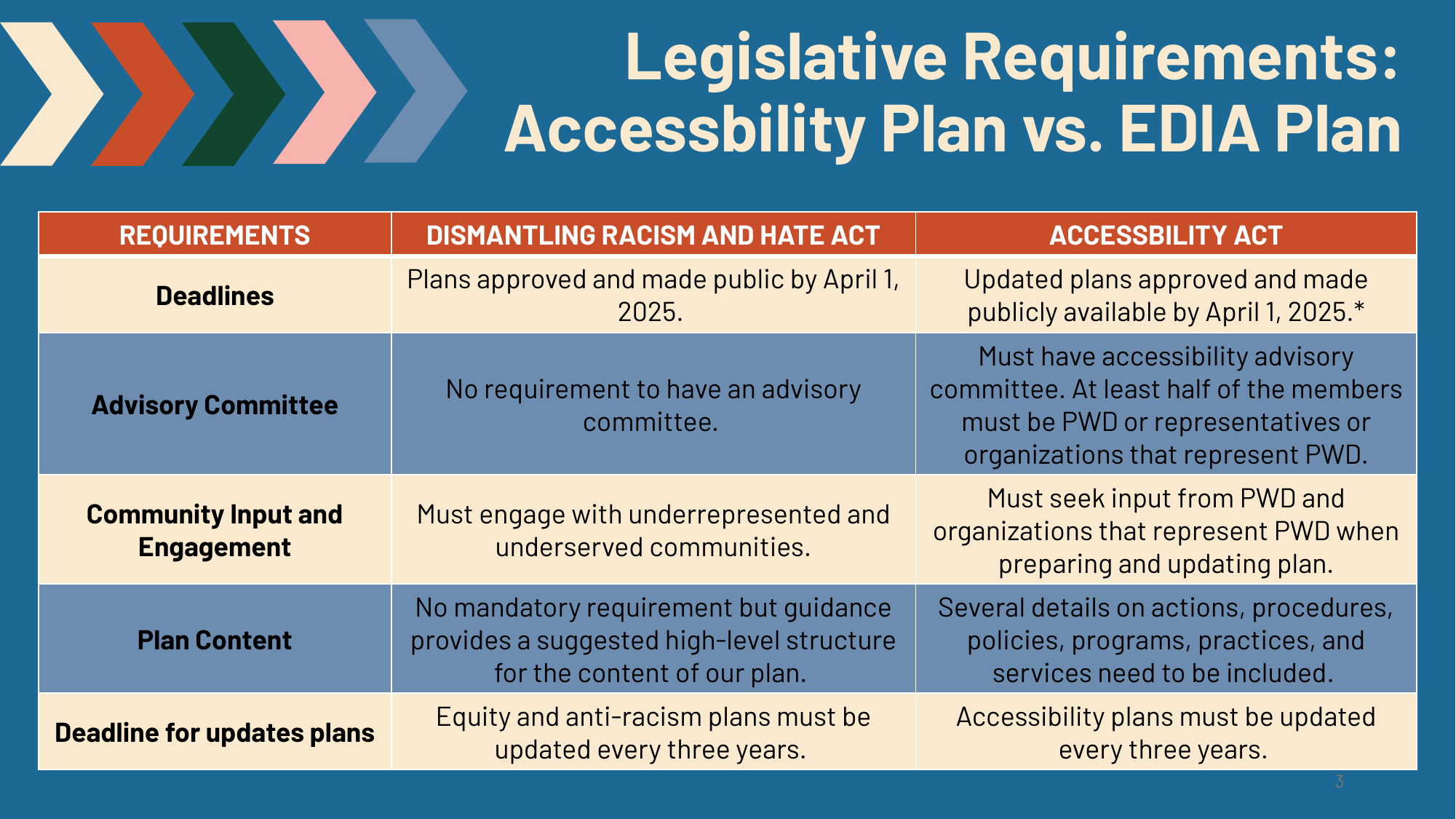

# Legislative Requirements: Accessbility Plan vs. EDIA Plan

| REQUIREMENTS | DISMANTLING RACISM AND HATE ACT | ACCESSBILITY ACT |
| --- | --- | --- |
| Deadlines | Plans approved and made public by April 1, 2025. | Updated plans approved and made publicly available by April 1, 2025.\* |
| Advisory Committee | No requirement to have an advisory committee. | Must have accessibility advisory committee. At least half of the members must be PWD or representatives or organizations that represent PWD. |
| Community Input and Engagement | Must engage with underrepresented and underserved communities. | Must seek input from PWD and organizations that represent PWD when preparing and updating plan. |
| Plan Content | No mandatory requirement but guidance provides a suggested high-level structure for the content of our plan. | Several details on actions, procedures, policies, programs, practices, and services need to be included. |
| Deadline for updates plans | Equity and anti-racism plans must be updated every three years. | Accessibility plans must be updated every three years. |
3